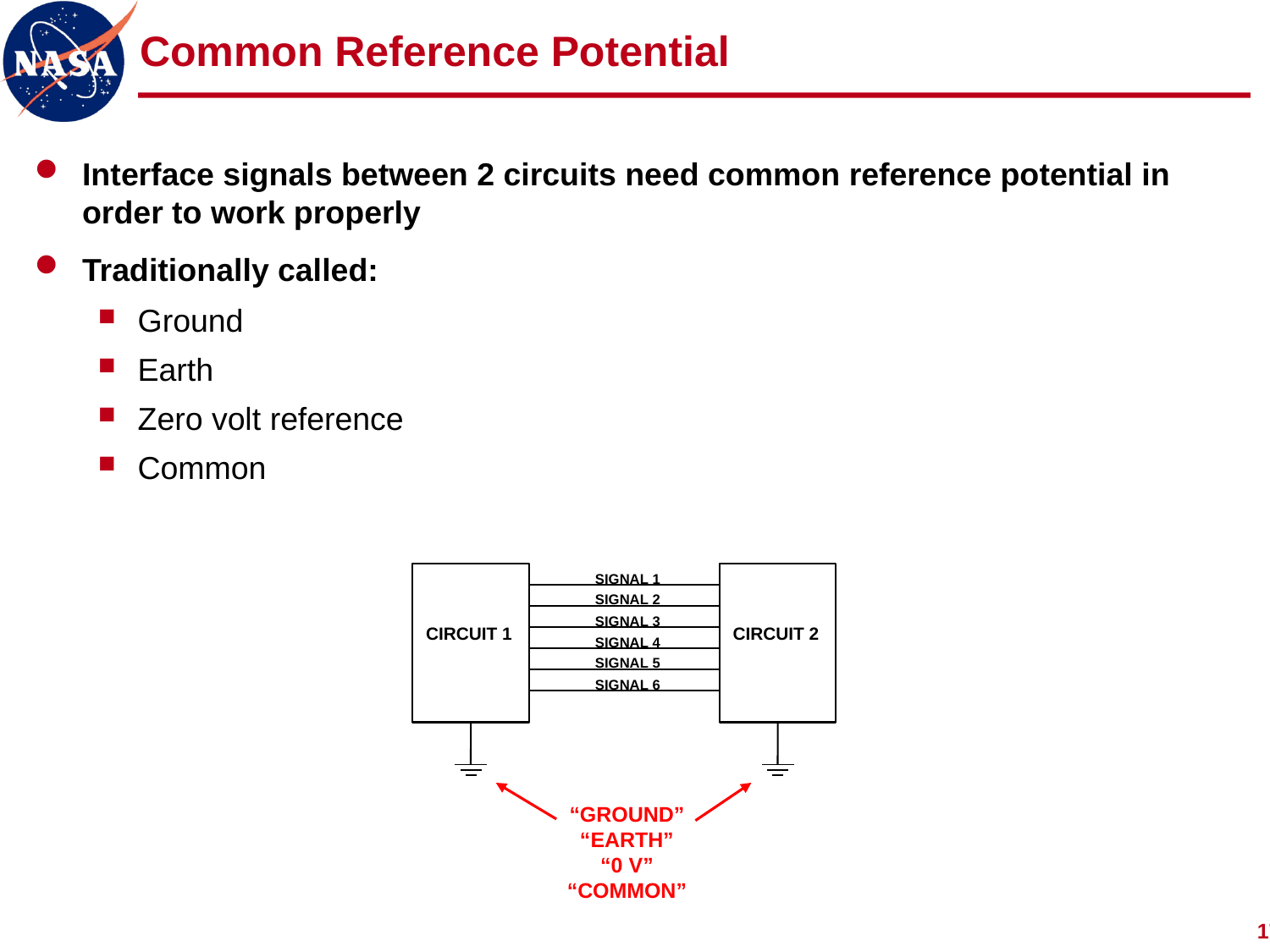

# Common Reference Potential
Interface signals between 2 circuits need common reference potential in order to work properly
Traditionally called:
Ground
Earth
Zero volt reference
Common

SIGNAL 1

SIGNAL 2
SIGNAL 3
CIRCUIT 1
CIRCUIT 2
SIGNAL 4
SIGNAL 5
SIGNAL 6
“GROUND”
“EARTH”
“0 V”
“COMMON”